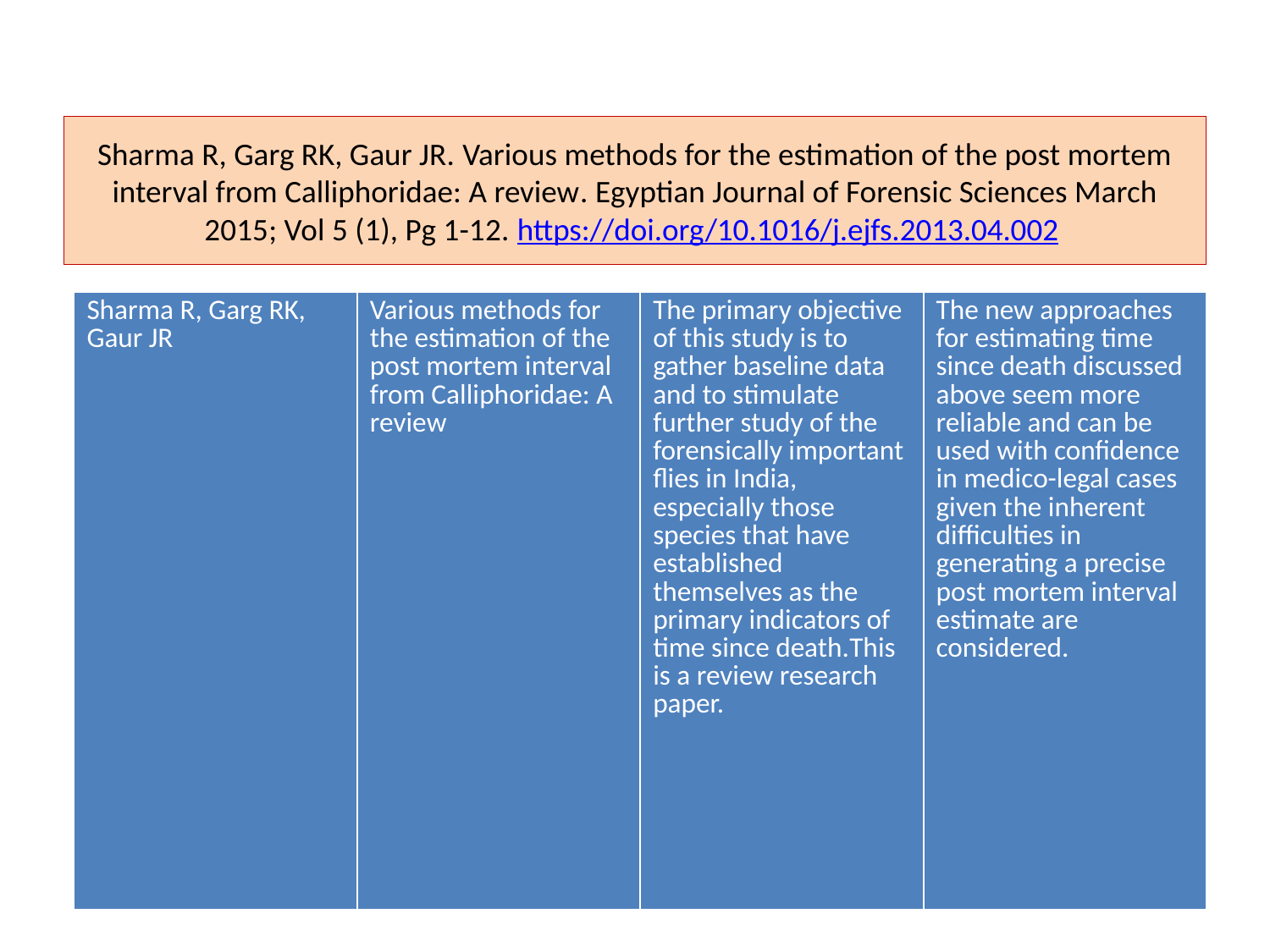

# Sharma R, Garg RK, Gaur JR. Various methods for the estimation of the post mortem interval from Calliphoridae: A review. Egyptian Journal of Forensic Sciences March 2015; Vol 5 (1), Pg 1-12. https://doi.org/10.1016/j.ejfs.2013.04.002
| Sharma R, Garg RK, Gaur JR | Various methods for the estimation of the post mortem interval from Calliphoridae: A review | The primary objective of this study is to gather baseline data and to stimulate further study of the forensically important flies in India, especially those species that have established themselves as the primary indicators of time since death.This is a review research paper. | The new approaches for estimating time since death discussed above seem more reliable and can be used with confidence in medico-legal cases given the inherent difficulties in generating a precise post mortem interval estimate are considered. |
| --- | --- | --- | --- |